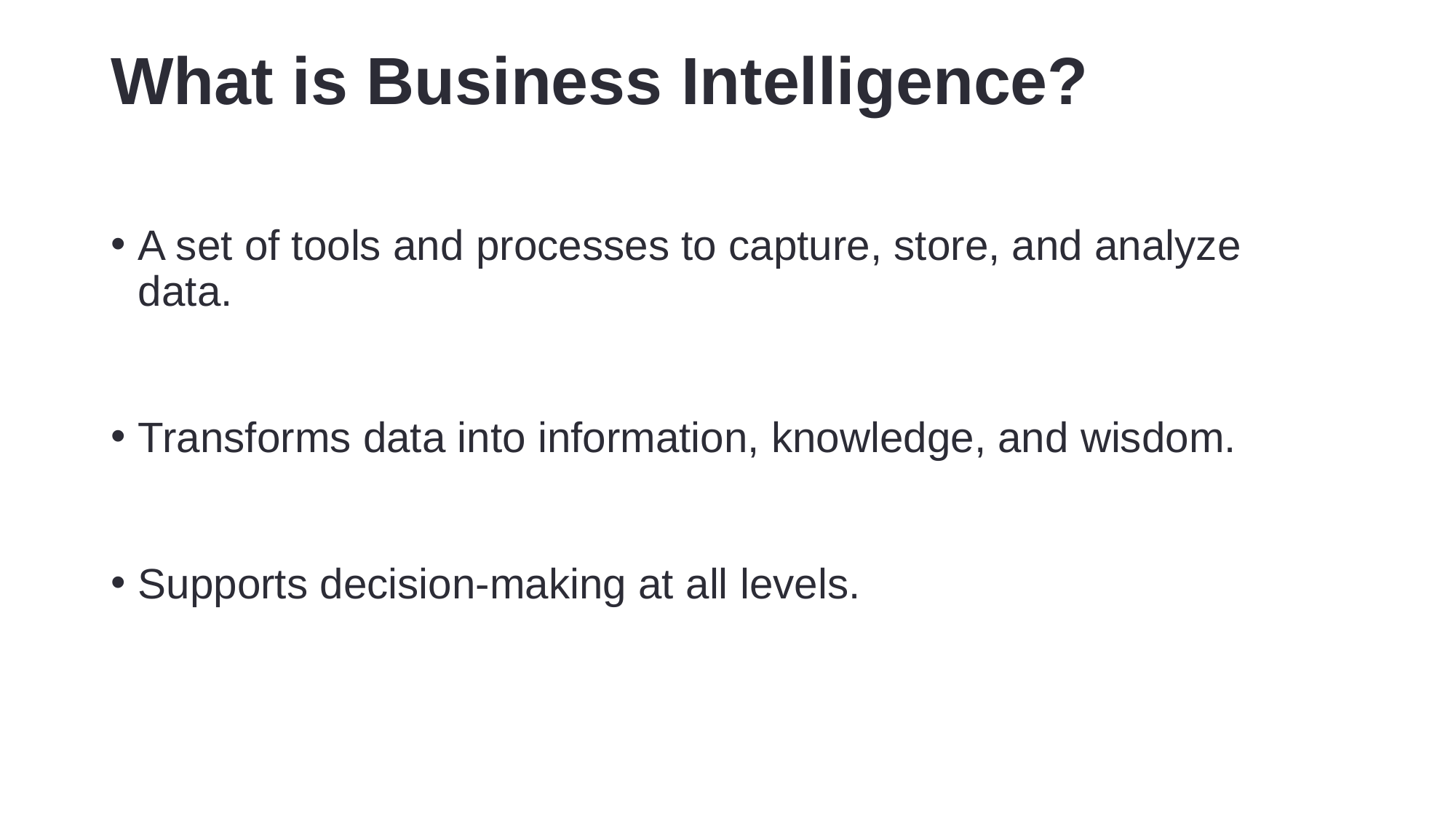

# What is Business Intelligence?
A set of tools and processes to capture, store, and analyze data.

Transforms data into information, knowledge, and wisdom.

Supports decision-making at all levels.